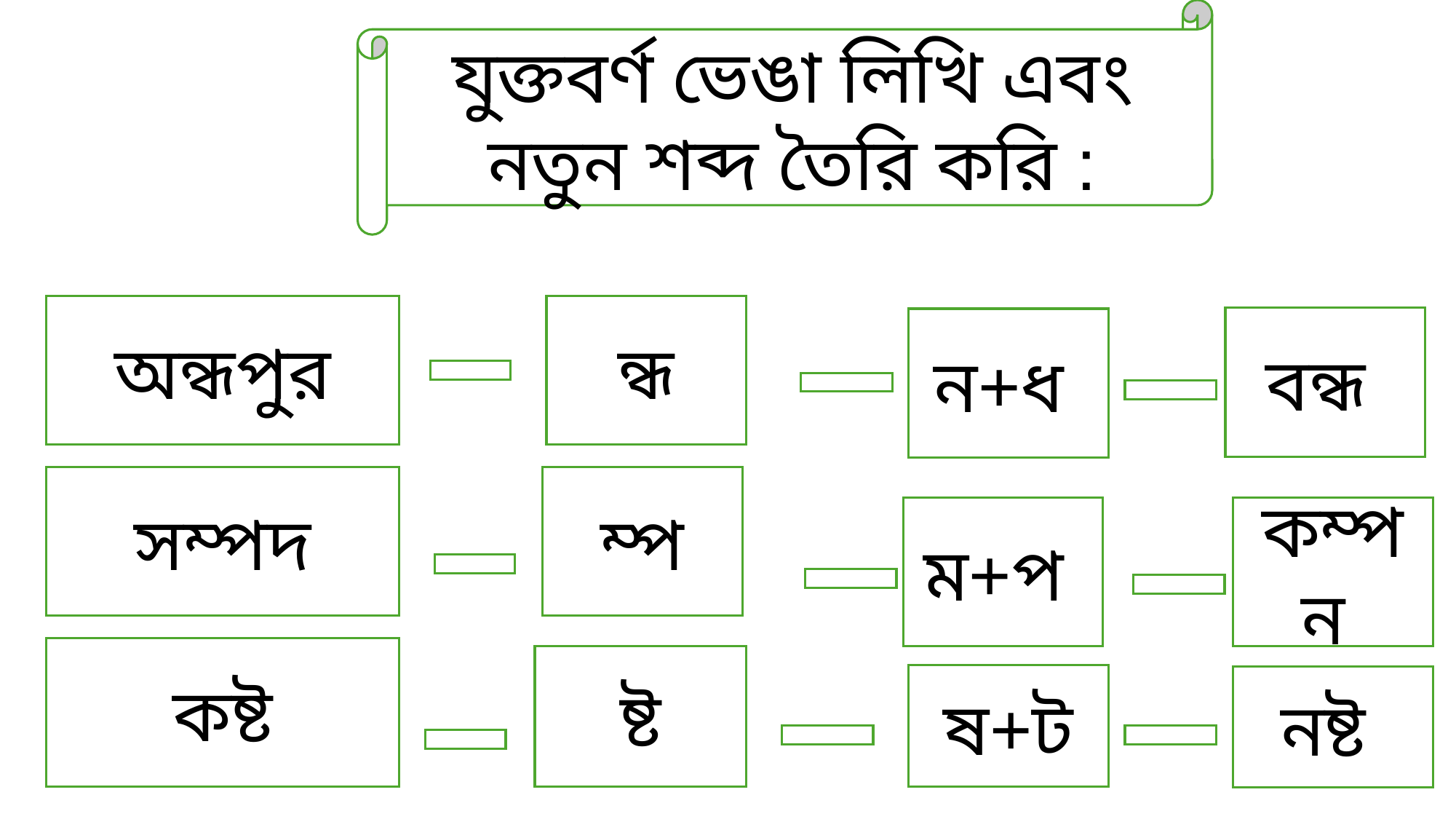

যুক্তবর্ণ ভেঙা লিখি এবং নতুন শব্দ তৈরি করি :
অন্ধপুর
ন্ধ
বন্ধ
ন+ধ

সম্পদ
ম্প
ম+প
কম্পন

কষ্ট
ষ্ট
ষ+ট
নষ্ট